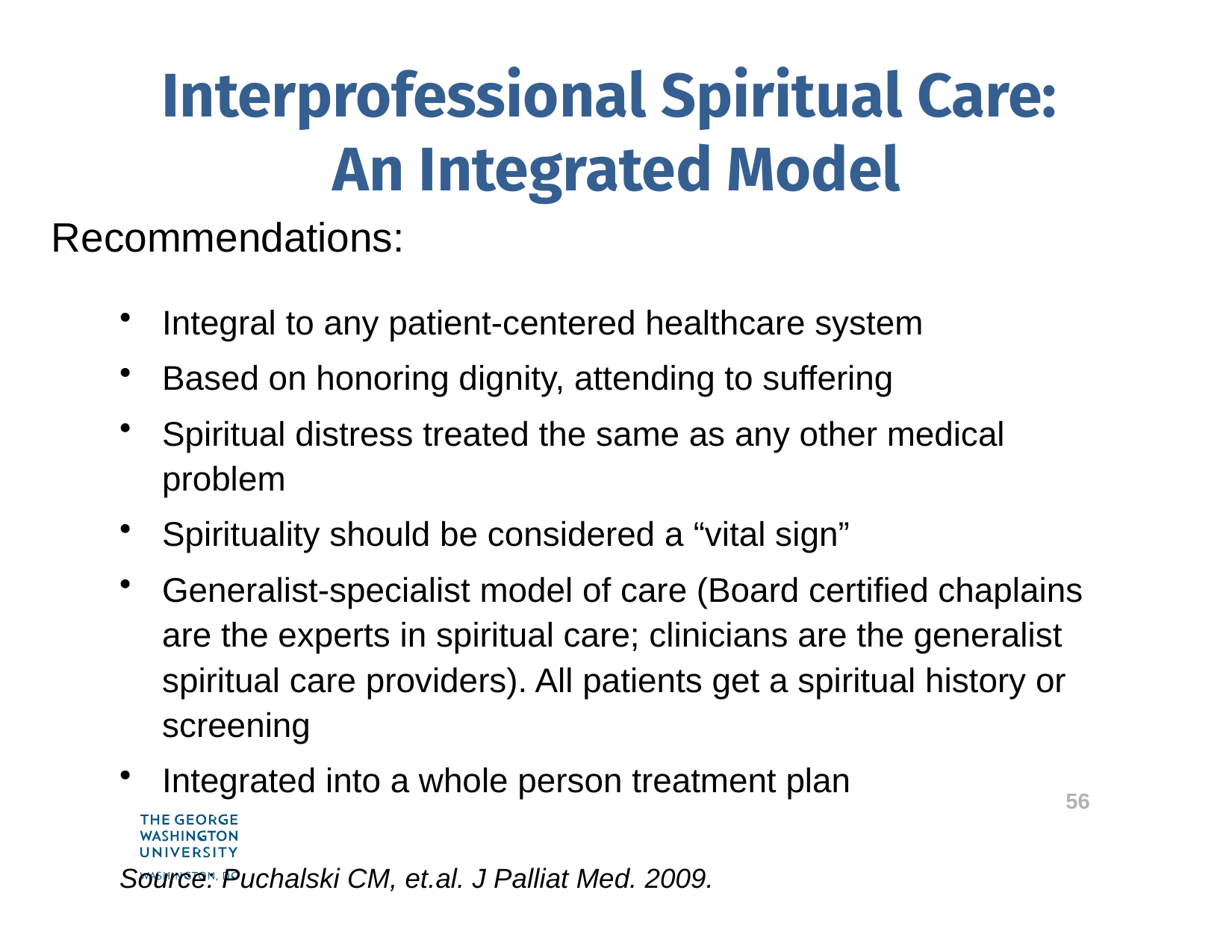

Interprofessional Spiritual Care:
An Integrated Model
Recommendations:
Integral to any patient-centered healthcare system
Based on honoring dignity, attending to suffering
Spiritual distress treated the same as any other medical problem
Spirituality should be considered a “vital sign”
Generalist-specialist model of care (Board certified chaplains are the experts in spiritual care; clinicians are the generalist spiritual care providers). All patients get a spiritual history or screening
Integrated into a whole person treatment plan

Source: Puchalski CM, et.al. J Palliat Med. 2009.

56